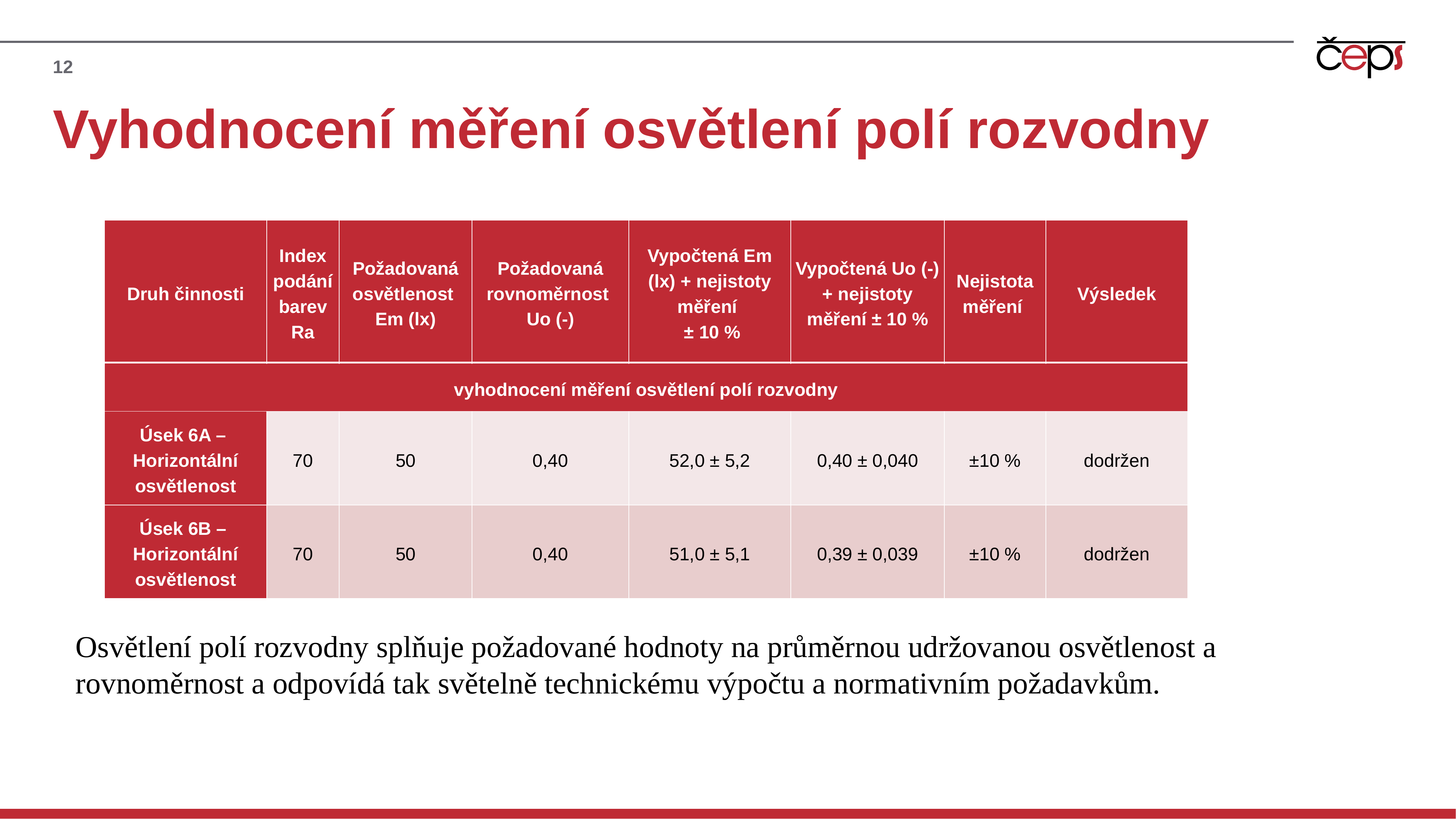

12
# Vyhodnocení měření osvětlení polí rozvodny
| Druh činnosti | Index podání barev Ra | Požadovaná osvětlenost Em (lx) | Požadovaná rovnoměrnost Uo (-) | Vypočtená Em (lx) + nejistoty měření ± 10 % | Vypočtená Uo (-) + nejistoty měření ± 10 % | Nejistota měření | Výsledek |
| --- | --- | --- | --- | --- | --- | --- | --- |
| vyhodnocení měření osvětlení polí rozvodny |  |  |  |  |  |  |  |
| Úsek 6A – Horizontální osvětlenost | 70 | 50 | 0,40 | 52,0 ± 5,2 | 0,40 ± 0,040 | ±10 % | dodržen |
| Úsek 6B – Horizontální osvětlenost | 70 | 50 | 0,40 | 51,0 ± 5,1 | 0,39 ± 0,039 | ±10 % | dodržen |
Osvětlení polí rozvodny splňuje požadované hodnoty na průměrnou udržovanou osvětlenost a rovnoměrnost a odpovídá tak světelně technickému výpočtu a normativním požadavkům.